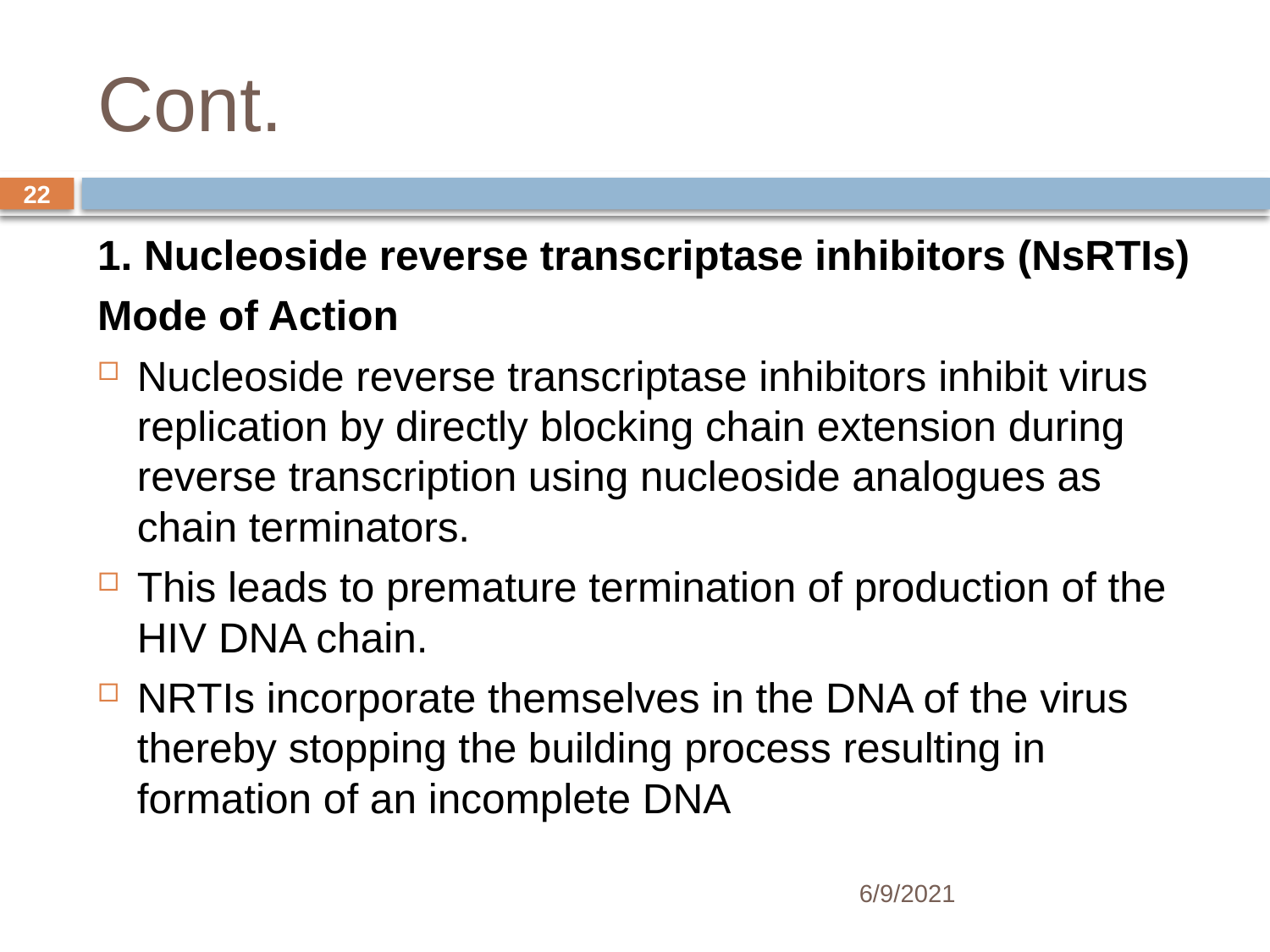

# Cont.
22
1. Nucleoside reverse transcriptase inhibitors (NsRTIs)
Mode of Action
Nucleoside reverse transcriptase inhibitors inhibit virus replication by directly blocking chain extension during reverse transcription using nucleoside analogues as chain terminators.
This leads to premature termination of production of the HIV DNA chain.
NRTIs incorporate themselves in the DNA of the virus thereby stopping the building process resulting in formation of an incomplete DNA

6/9/2021